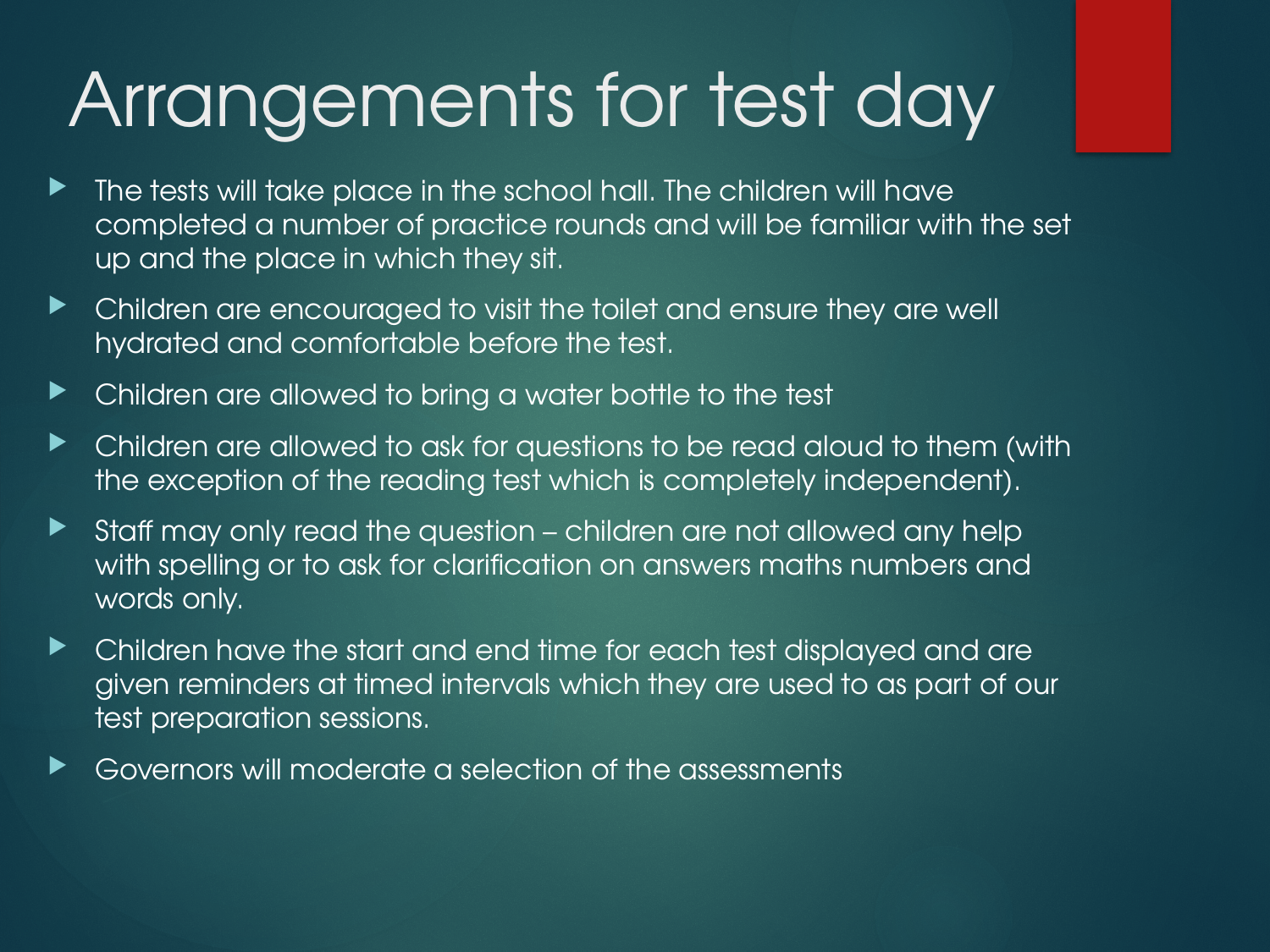

# Arrangements for test day
The tests will take place in the school hall. The children will have completed a number of practice rounds and will be familiar with the set up and the place in which they sit.
Children are encouraged to visit the toilet and ensure they are well hydrated and comfortable before the test.
Children are allowed to bring a water bottle to the test
Children are allowed to ask for questions to be read aloud to them (with the exception of the reading test which is completely independent).
Staff may only read the question – children are not allowed any help with spelling or to ask for clarification on answers maths numbers and words only.
Children have the start and end time for each test displayed and are given reminders at timed intervals which they are used to as part of our test preparation sessions.
Governors will moderate a selection of the assessments